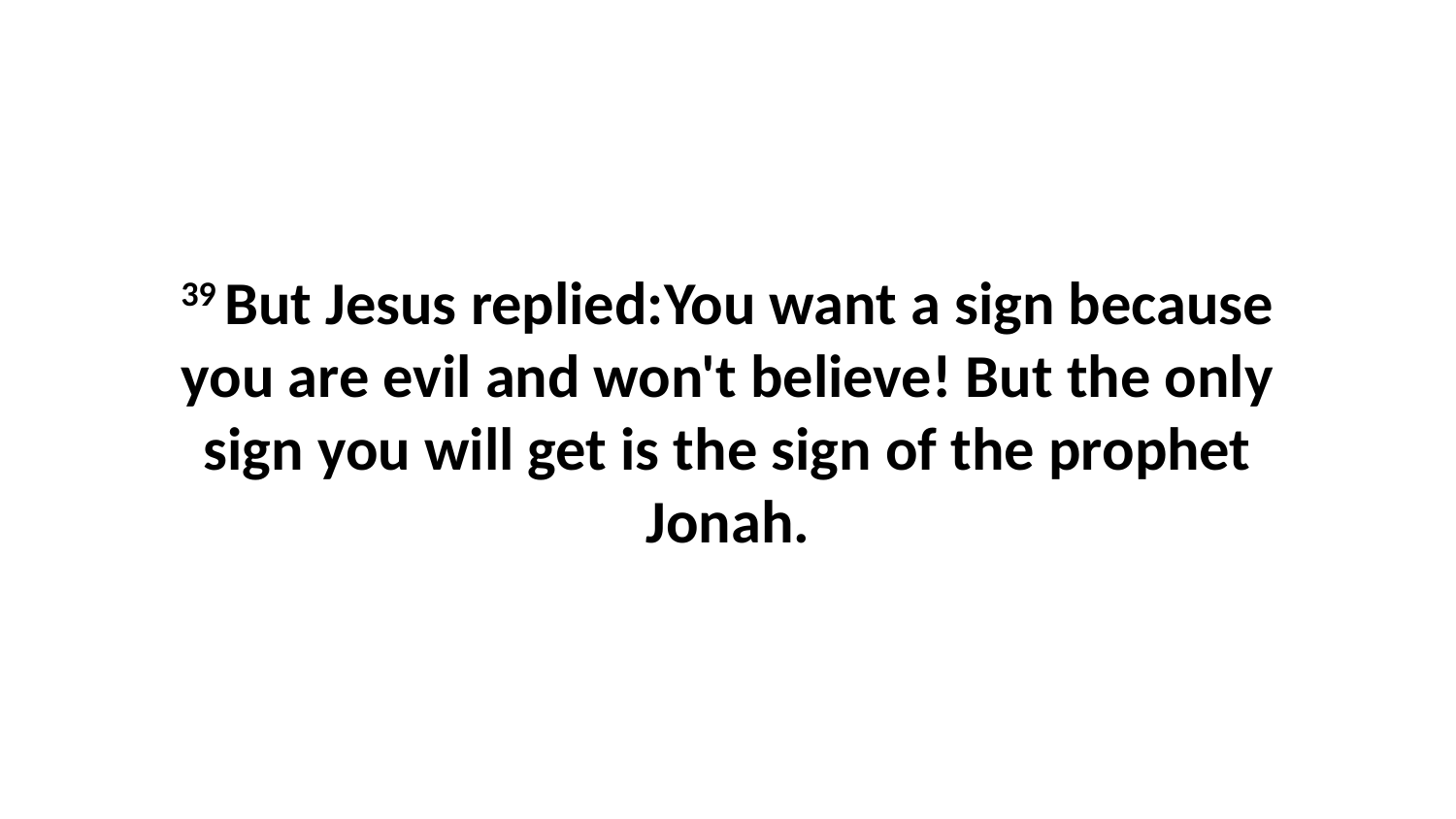

39 But Jesus replied:You want a sign because you are evil and won't believe! But the only sign you will get is the sign of the prophet Jonah.